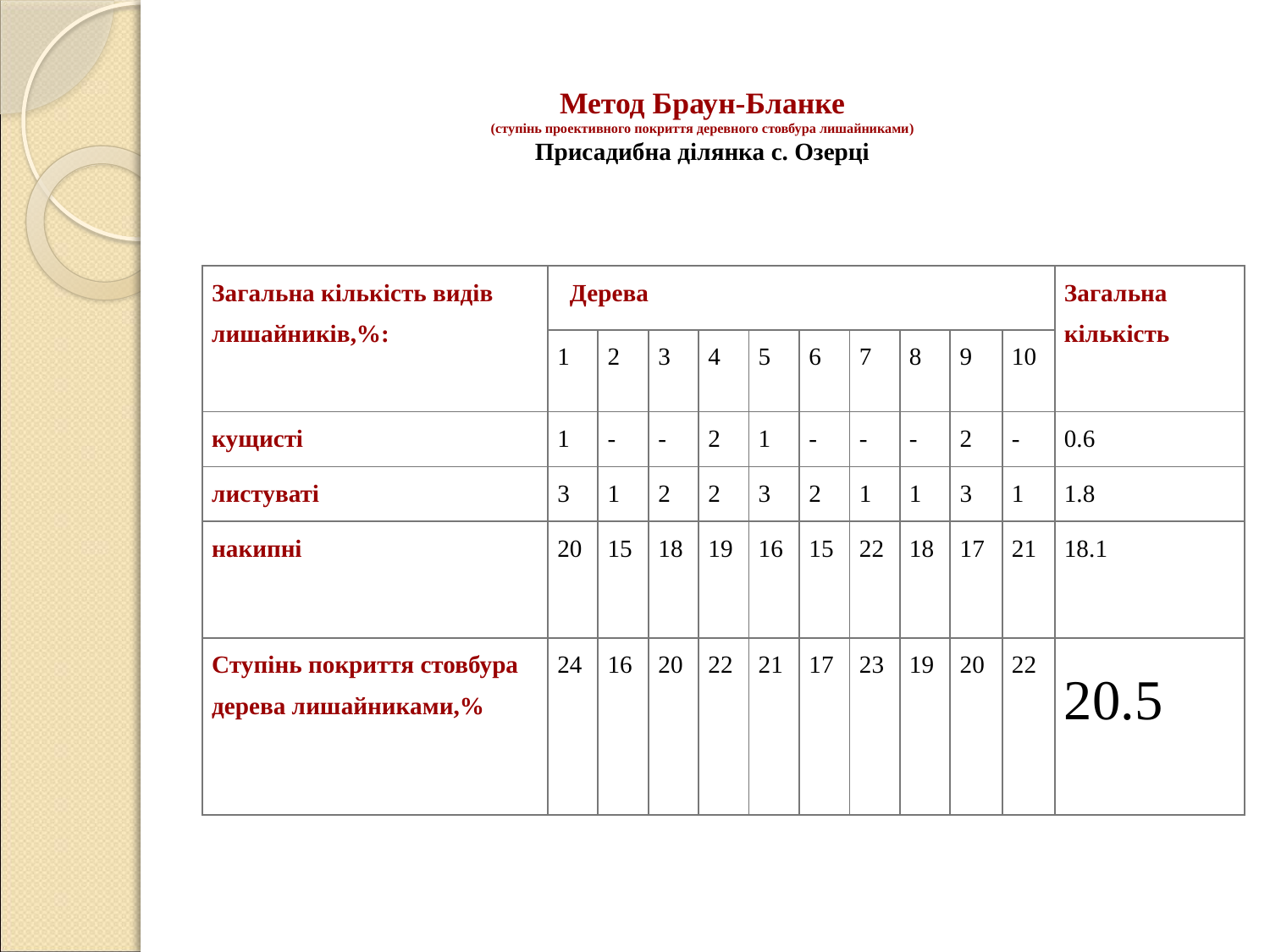

# Метод Браун-Бланке (ступінь проективного покриття деревного стовбура лишайниками) Присадибна ділянка с. Озерці
| Загальна кількість видів лишайників,%: | Дерева |  |  |  |  |  |  |  |  |  | Загальна кількість |
| --- | --- | --- | --- | --- | --- | --- | --- | --- | --- | --- | --- |
|  | 1 | 2 | 3 | 4 | 5 | 6 | 7 | 8 | 9 | 10 |  |
| кущисті | 1 | - | - | 2 | 1 | - | - | - | 2 | - | 0.6 |
| листуваті | 3 | 1 | 2 | 2 | 3 | 2 | 1 | 1 | 3 | 1 | 1.8 |
| накипні | 20 | 15 | 18 | 19 | 16 | 15 | 22 | 18 | 17 | 21 | 18.1 |
| Ступінь покриття стовбура дерева лишайниками,% | 24 | 16 | 20 | 22 | 21 | 17 | 23 | 19 | 20 | 22 | 20.5 |